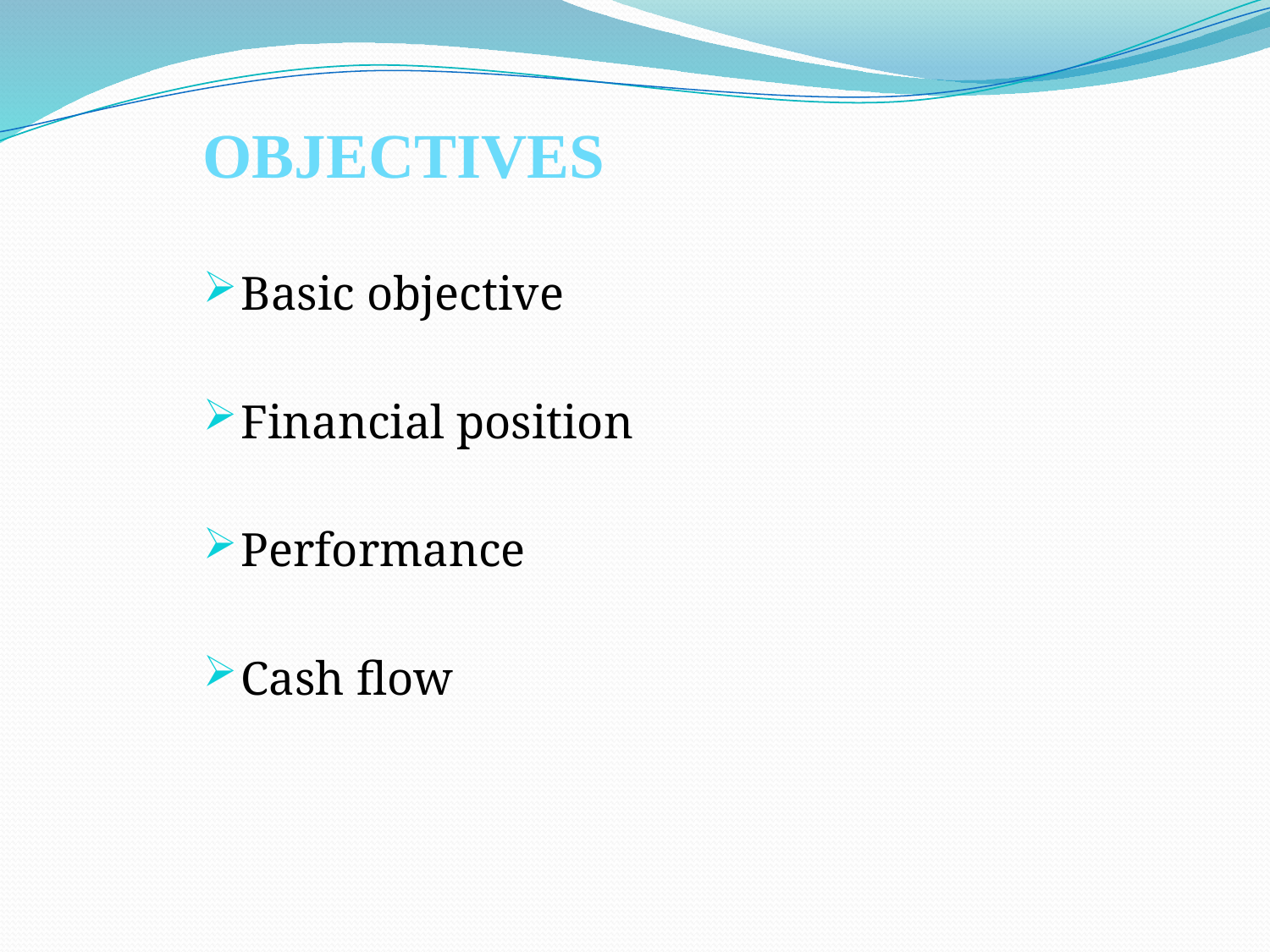

OBJECTIVES

Basic objective

Financial position

Performance

Cash flow